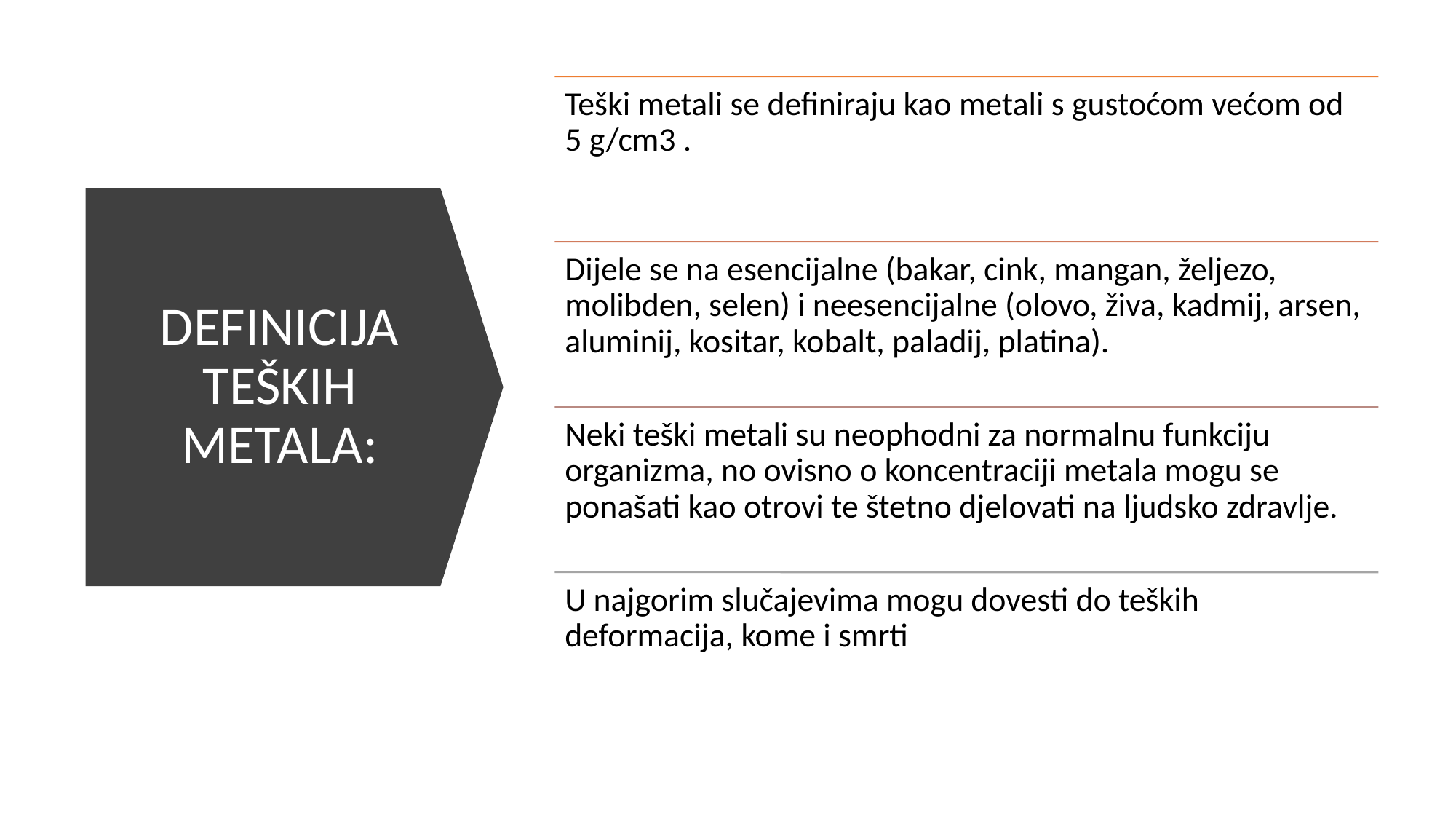

Teški metali se definiraju kao metali s gustoćom većom od 5 g/cm3 .
Dijele se na esencijalne (bakar, cink, mangan, željezo, molibden, selen) i neesencijalne (olovo, živa, kadmij, arsen, aluminij, kositar, kobalt, paladij, platina).
Neki teški metali su neophodni za normalnu funkciju organizma, no ovisno o koncentraciji metala mogu se ponašati kao otrovi te štetno djelovati na ljudsko zdravlje.
U najgorim slučajevima mogu dovesti do teških deformacija, kome i smrti

# DEFINICIJA TEŠKIH METALA: